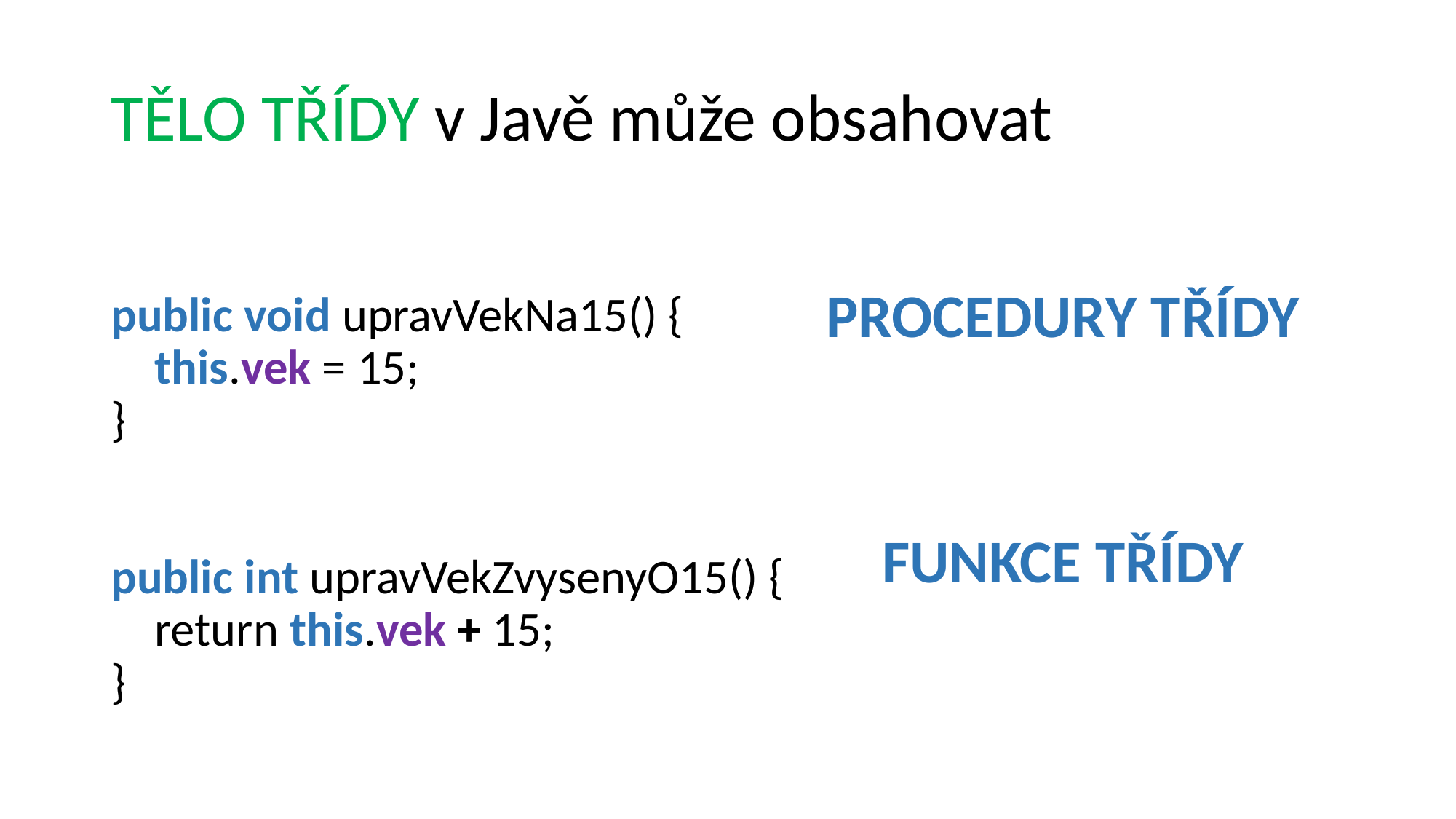

# TĚLO TŘÍDY v Javě může obsahovat

public void upravVekNa15() {
    this.vek = 15;
}

public int upravVekZvysenyO15() {
    return this.vek + 15;
}

PROCEDURY TŘÍDY
FUNKCE TŘÍDY